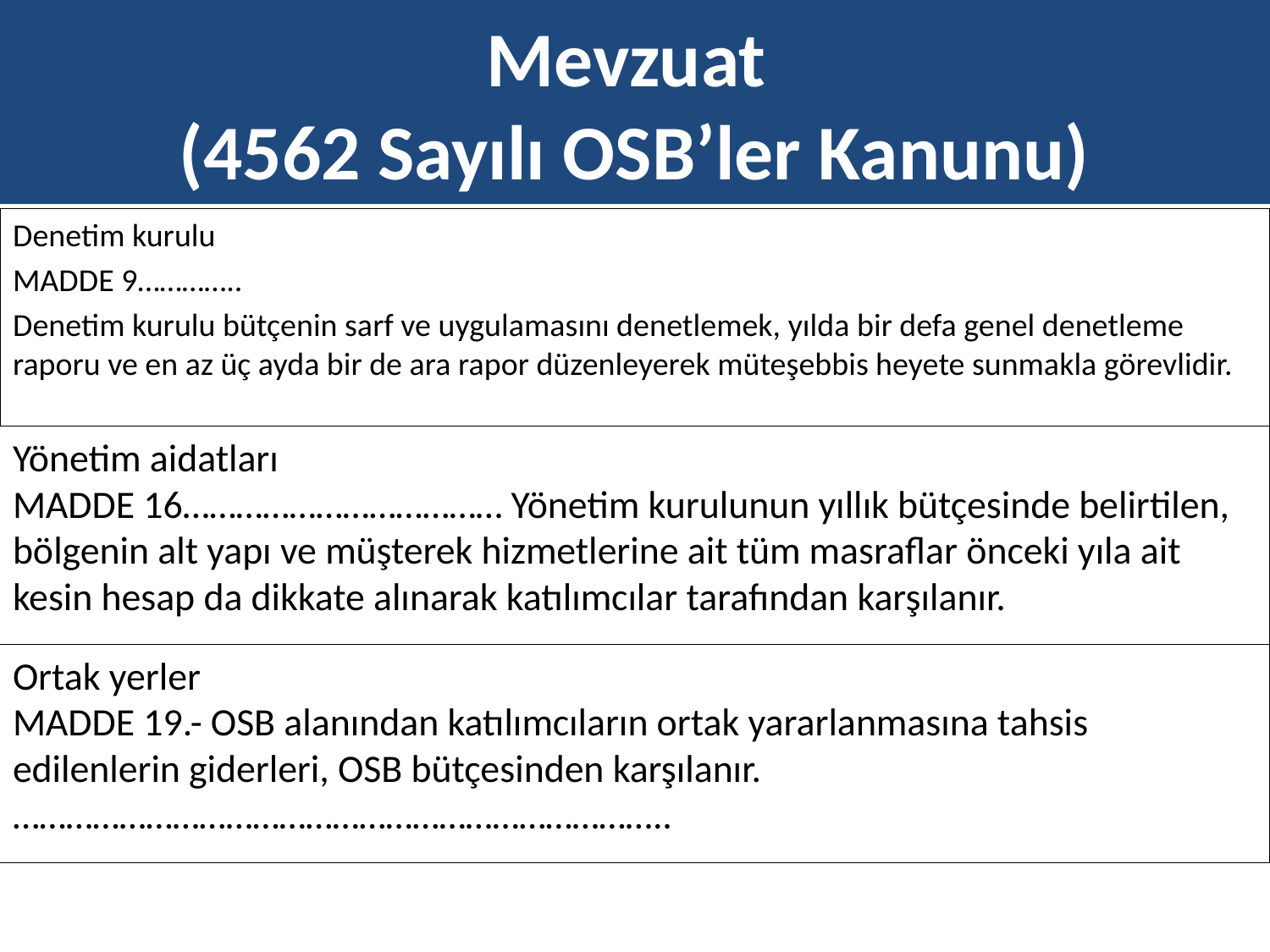

Mevzuat
(4562 Sayılı OSB’ler Kanunu)
Denetim kurulu
MADDE 9…………..
Denetim kurulu bütçenin sarf ve uygulamasını denetlemek, yılda bir defa genel denetleme raporu ve en az üç ayda bir de ara rapor düzenleyerek müteşebbis heyete sunmakla görevlidir.
Yönetim aidatları
MADDE 16……………………………… Yönetim kurulunun yıllık bütçesinde belirtilen, bölgenin alt yapı ve müşterek hizmetlerine ait tüm masraflar önceki yıla ait kesin hesap da dikkate alınarak katılımcılar tarafından karşılanır.
Ortak yerler
MADDE 19.- OSB alanından katılımcıların ortak yararlanmasına tahsis edilenlerin giderleri, OSB bütçesinden karşılanır.
………………………………………………………………..